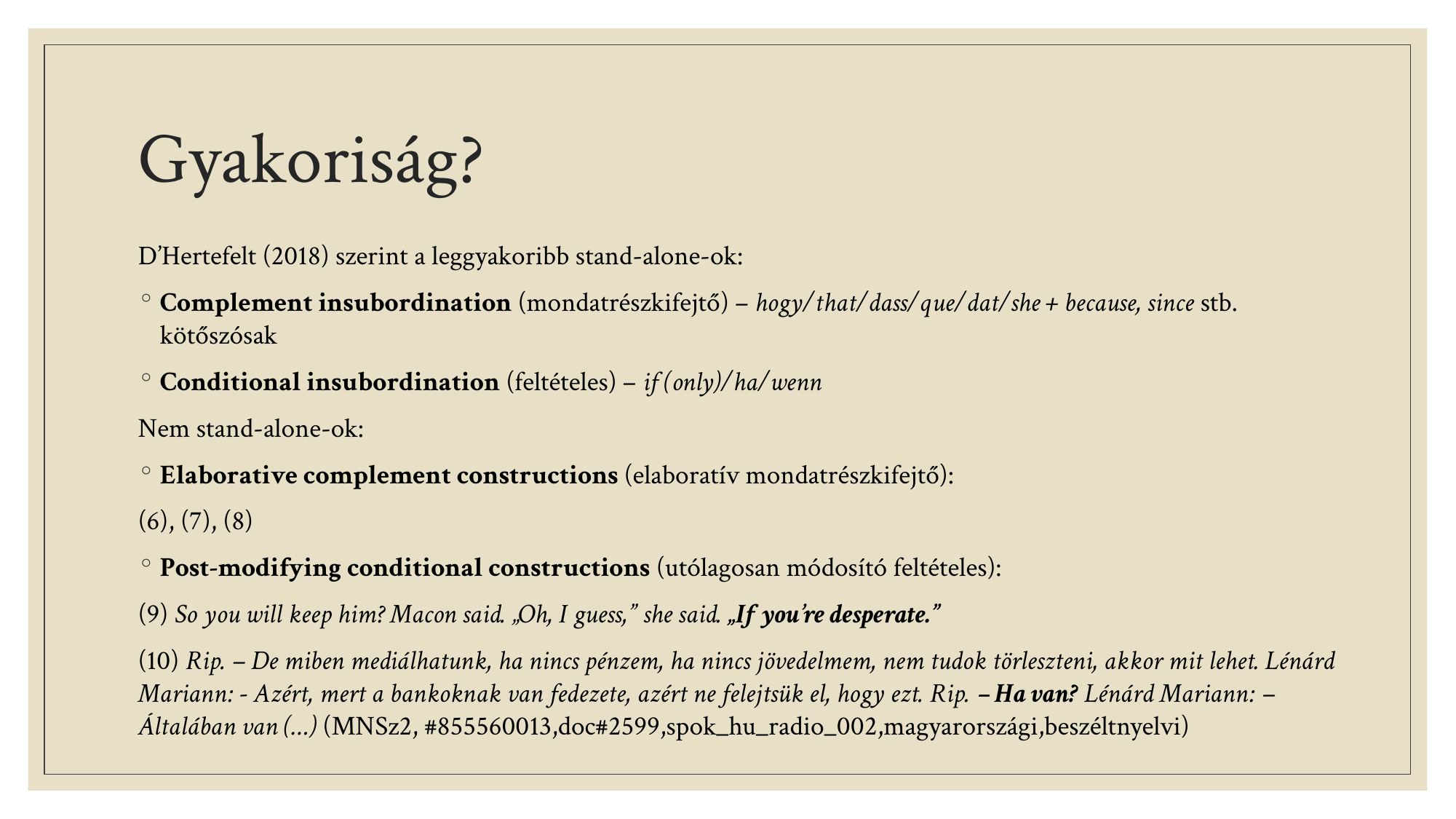

# Gyakoriság?
D’Hertefelt (2018) szerint a leggyakoribb stand-alone-ok:
Complement insubordination (mondatrészkifejtő) – hogy/that/dass/que/dat/she + because, since stb. kötőszósak
Conditional insubordination (feltételes) – if (only)/ha/wenn
Nem stand-alone-ok:
Elaborative complement constructions (elaboratív mondatrészkifejtő):
(6), (7), (8)
Post-modifying conditional constructions (utólagosan módosító feltételes):
(9) So you will keep him? Macon said. „Oh, I guess,” she said. „If you’re desperate.”
(10) Rip. – De miben mediálhatunk, ha nincs pénzem, ha nincs jövedelmem, nem tudok törleszteni, akkor mit lehet. Lénárd Mariann: - Azért, mert a bankoknak van fedezete, azért ne felejtsük el, hogy ezt. Rip. – Ha van? Lénárd Mariann: – Általában van (…) (MNSz2, #855560013,doc#2599,spok_hu_radio_002,magyarországi,beszéltnyelvi)